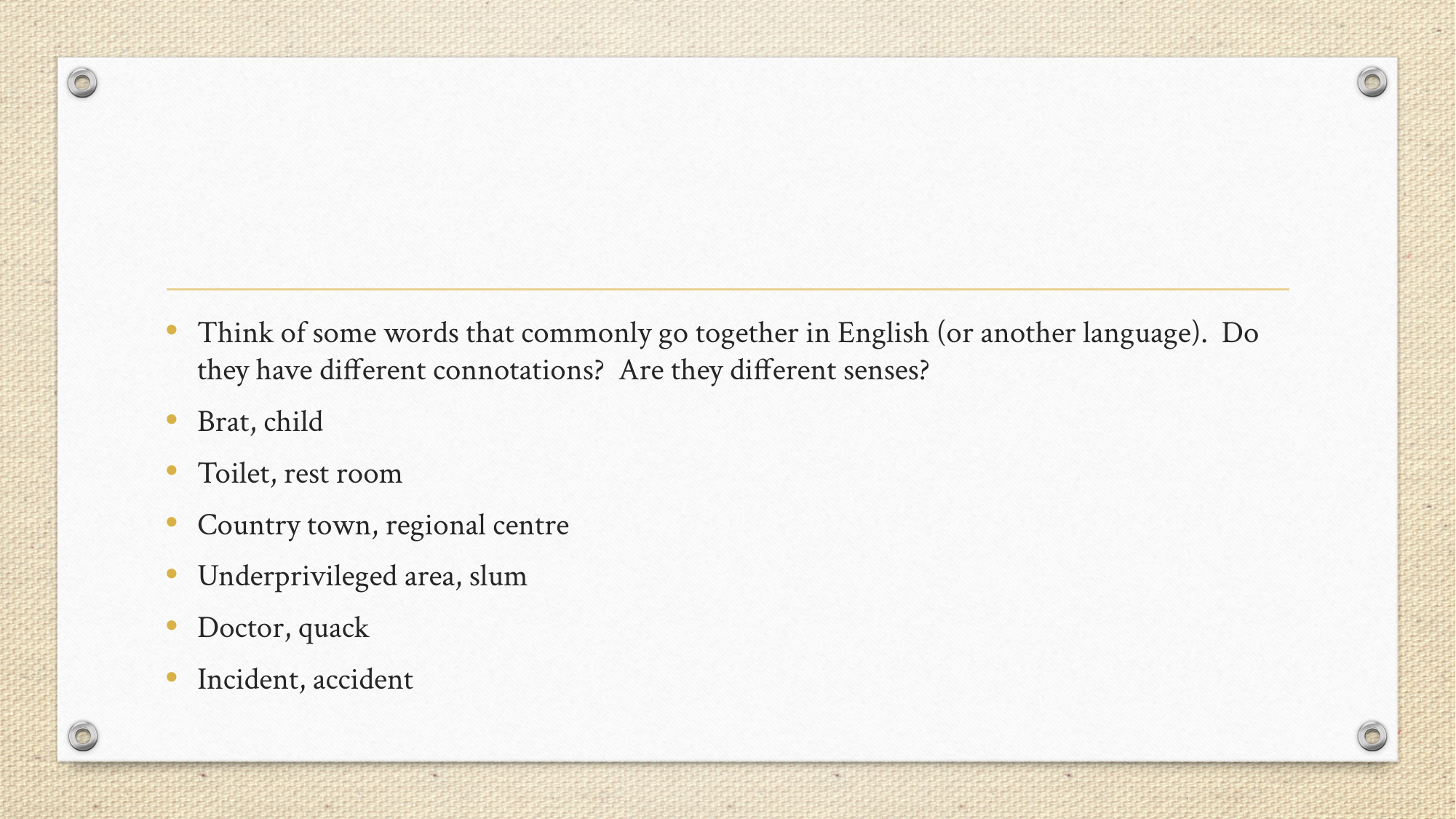

#
Think of some words that commonly go together in English (or another language).  Do they have different connotations?  Are they different senses?
Brat, child
Toilet, rest room
Country town, regional centre
Underprivileged area, slum
Doctor, quack
Incident, accident